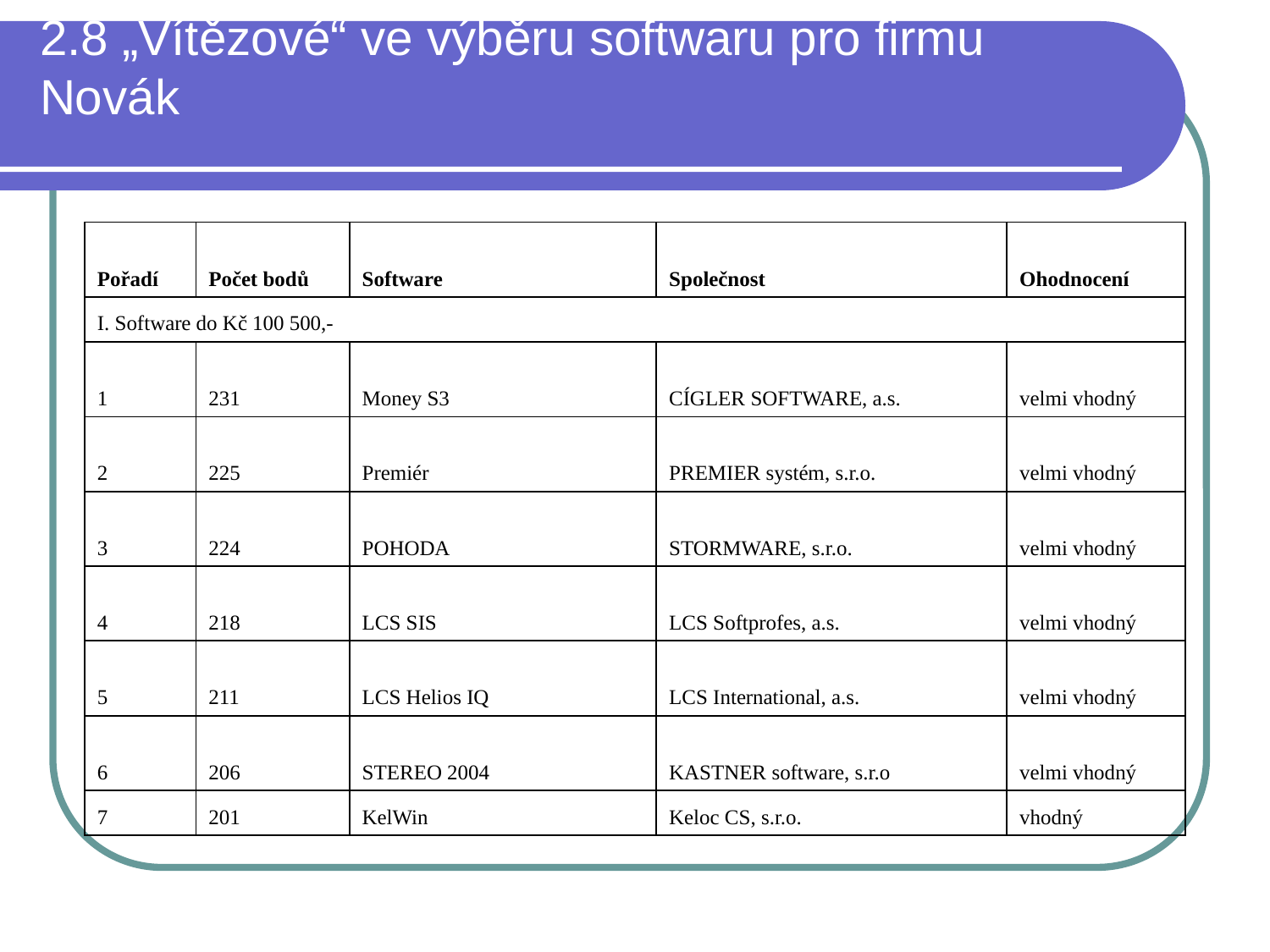

# 2.8 „Vítězové“ ve výběru softwaru pro firmu Novák
| Pořadí | Počet bodů | Software | Společnost | Ohodnocení |
| --- | --- | --- | --- | --- |
| I. Software do Kč 100 500,- |  |  |  |  |
| 1 | 231 | Money S3 | CÍGLER SOFTWARE, a.s. | velmi vhodný |
| 2 | 225 | Premiér | PREMIER systém, s.r.o. | velmi vhodný |
| 3 | 224 | POHODA | STORMWARE, s.r.o. | velmi vhodný |
| 4 | 218 | LCS SIS | LCS Softprofes, a.s. | velmi vhodný |
| 5 | 211 | LCS Helios IQ | LCS International, a.s. | velmi vhodný |
| 6 | 206 | STEREO 2004 | KASTNER software, s.r.o | velmi vhodný |
| 7 | 201 | KelWin | Keloc CS, s.r.o. | vhodný |